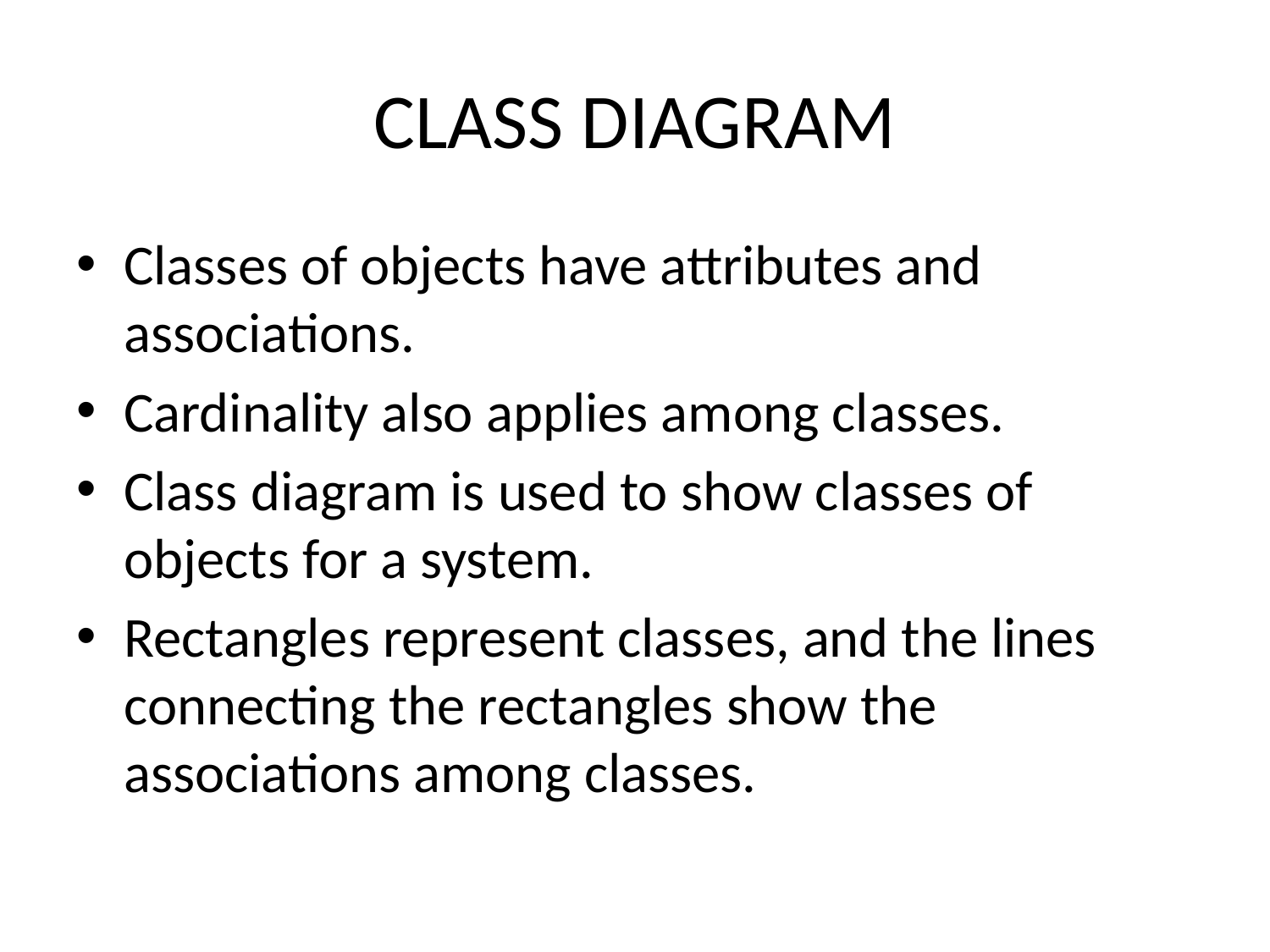

# CLASS DIAGRAM
Classes of objects have attributes and associations.
Cardinality also applies among classes.
Class diagram is used to show classes of objects for a system.
Rectangles represent classes, and the lines connecting the rectangles show the associations among classes.